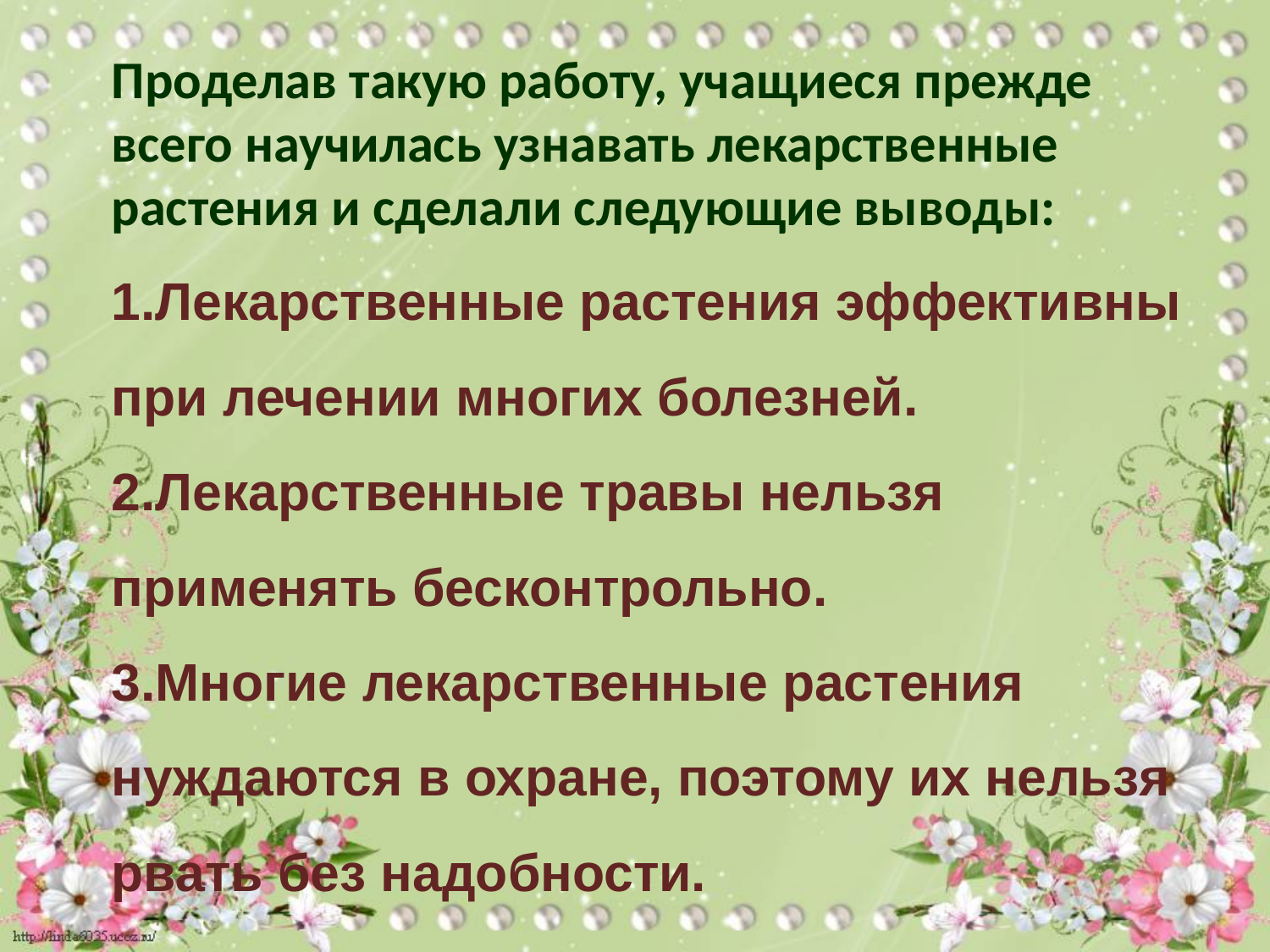

Проделав такую работу, учащиеся прежде всего научилась узнавать лекарственные растения и сделали следующие выводы:
1.Лекарственные растения эффективны при лечении многих болезней.
2.Лекарственные травы нельзя применять бесконтрольно.
3.Многие лекарственные растения нуждаются в охране, поэтому их нельзя рвать без надобности.